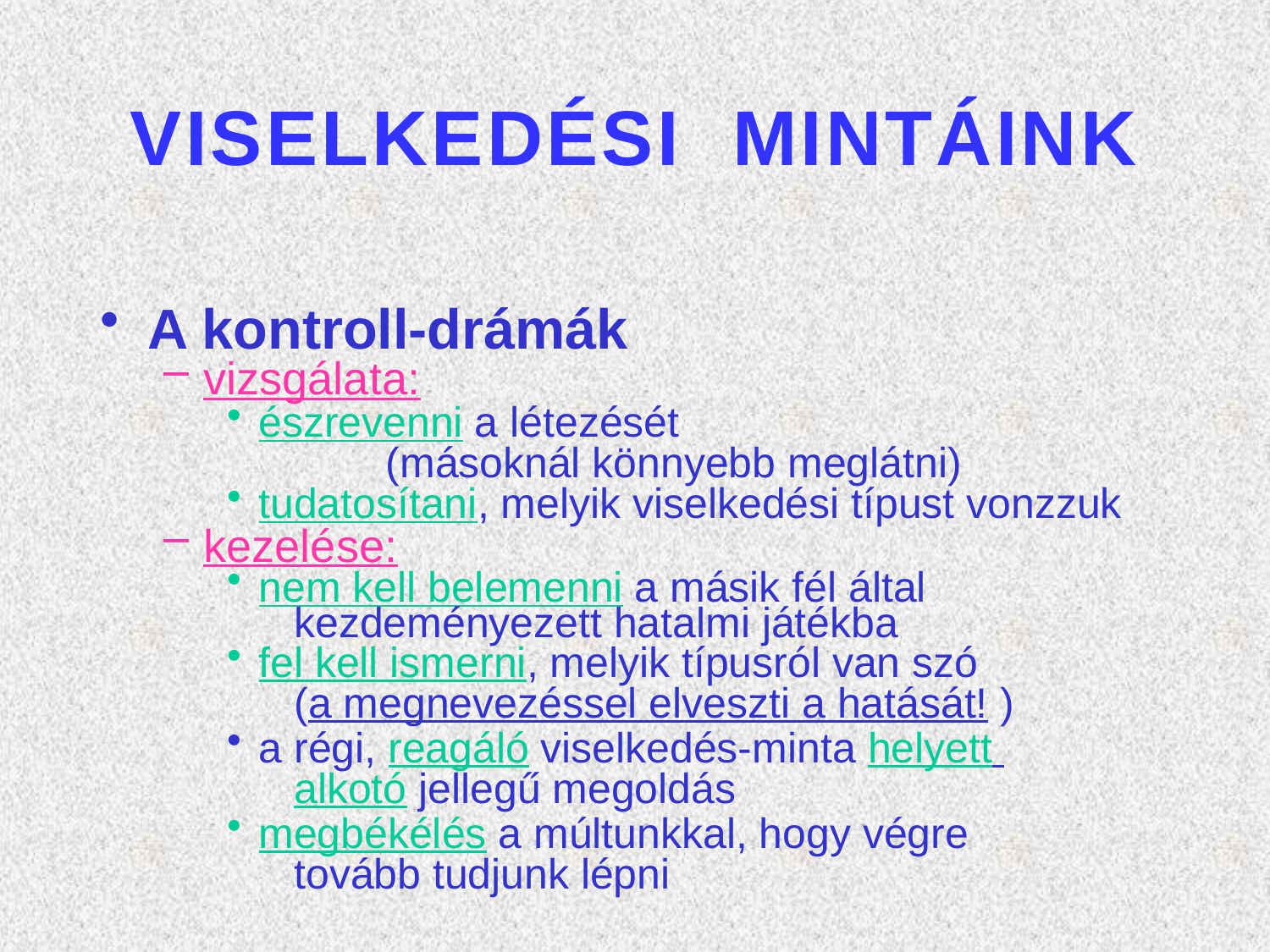

# VISELKEDÉSI  MINTÁINK
A kontroll-drámák
vizsgálata:
észrevenni a létezését
	(másoknál könnyebb meglátni)
tudatosítani, melyik viselkedési típust vonzzuk
kezelése:
nem kell belemenni a másik fél által
   kezdeményezett hatalmi játékba
fel kell ismerni, melyik típusról van szó
   (a megnevezéssel elveszti a hatását! )
a régi, reagáló viselkedés-minta helyett
   alkotó jellegű megoldás
megbékélés a múltunkkal, hogy végre
   tovább tudjunk lépni